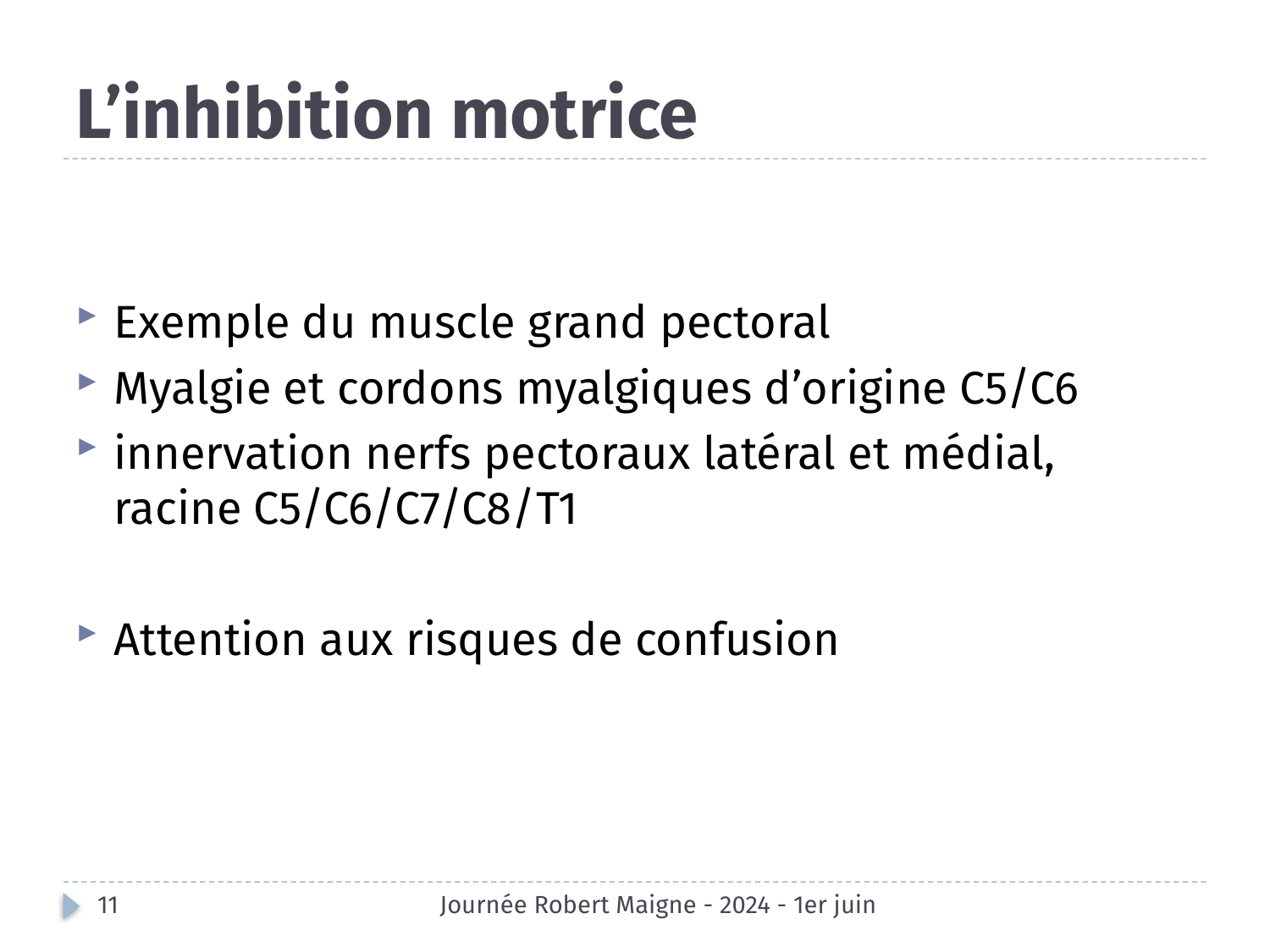

# L’inhibition motrice
Exemple du muscle grand pectoral
Myalgie et cordons myalgiques d’origine C5/C6
innervation nerfs pectoraux latéral et médial, racine C5/C6/C7/C8/T1

Attention aux risques de confusion
11
Journée Robert Maigne - 2024 - 1er juin